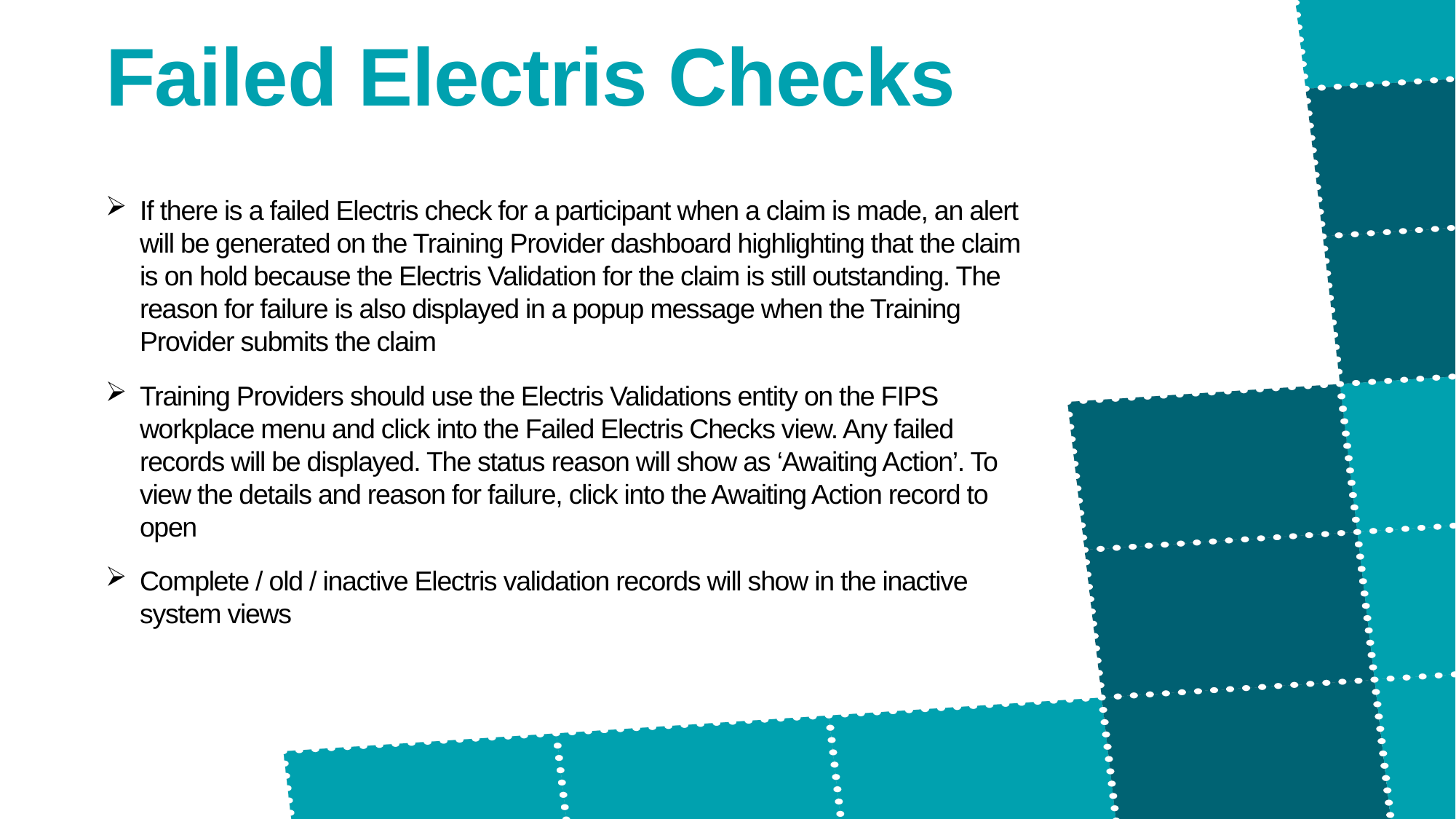

# Failed Electris Checks
If there is a failed Electris check for a participant when a claim is made, an alert will be generated on the Training Provider dashboard highlighting that the claim is on hold because the Electris Validation for the claim is still outstanding. The reason for failure is also displayed in a popup message when the Training Provider submits the claim
Training Providers should use the Electris Validations entity on the FIPS workplace menu and click into the Failed Electris Checks view. Any failed records will be displayed. The status reason will show as ‘Awaiting Action’. To view the details and reason for failure, click into the Awaiting Action record to open
Complete / old / inactive Electris validation records will show in the inactive system views